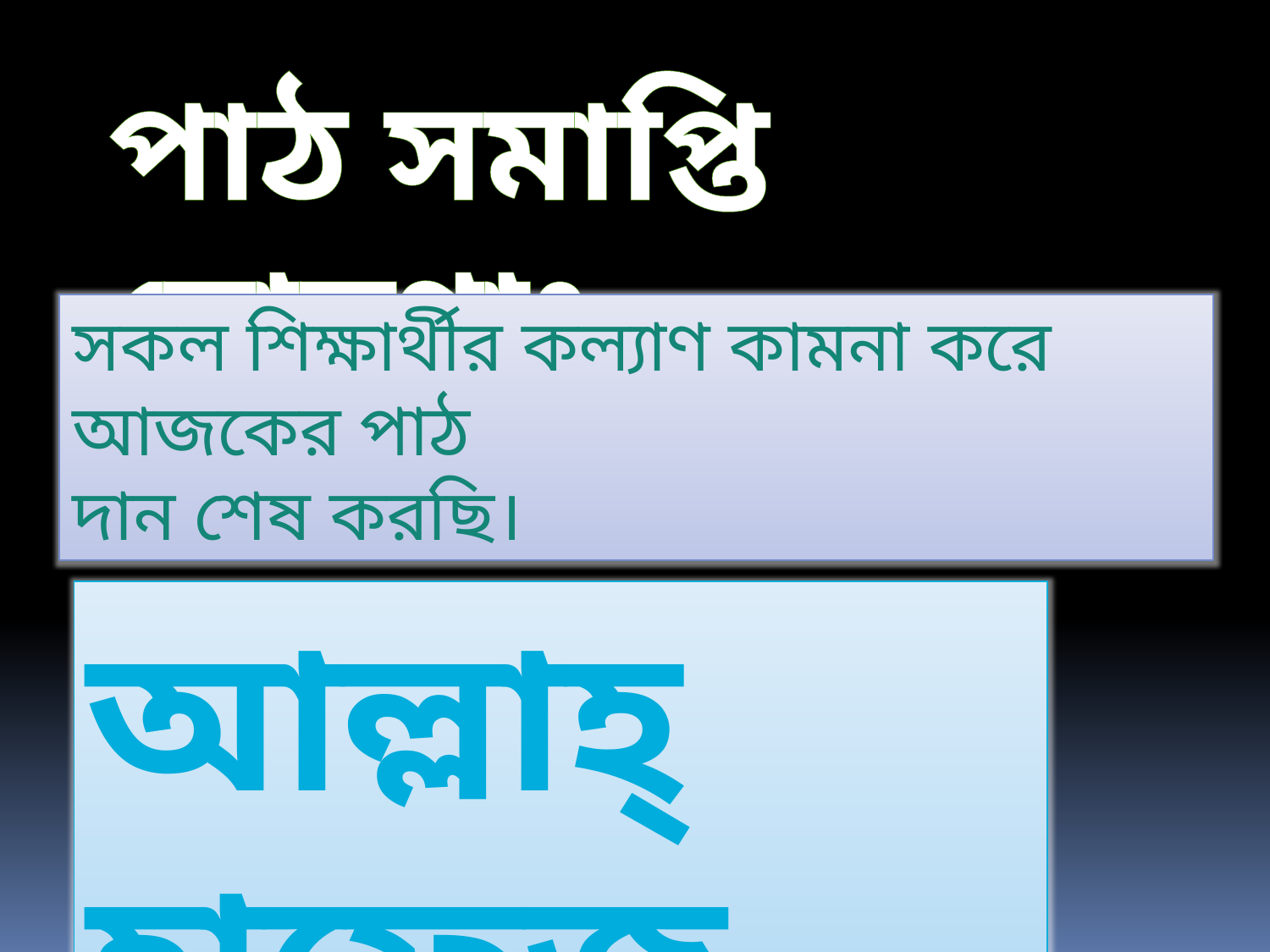

পাঠ সমাপ্তি ঘোষণাঃ
সকল শিক্ষার্থীর কল্যাণ কামনা করে আজকের পাঠ
দান শেষ করছি।
আল্লাহ্‌ হাফেজ